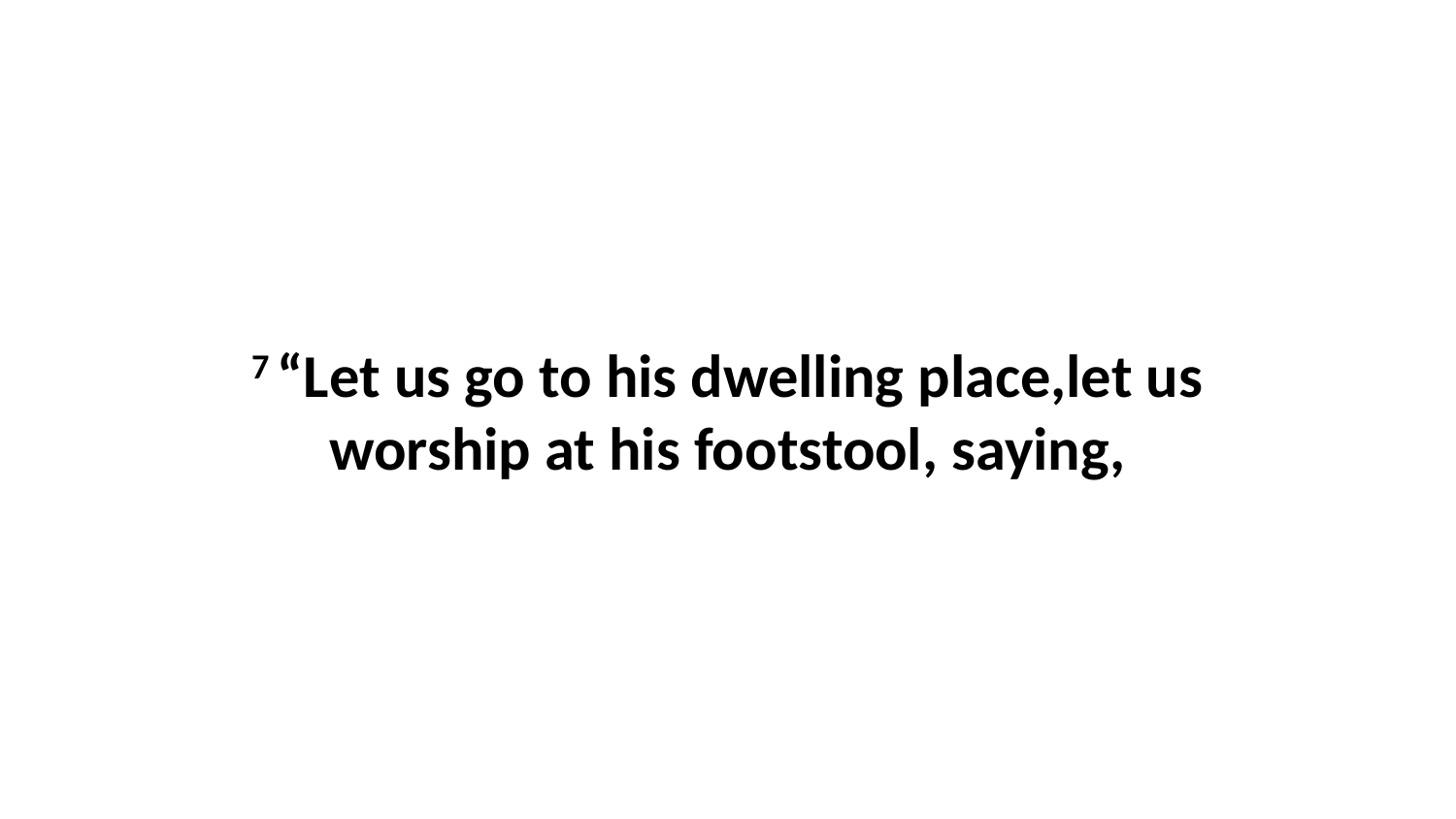

7 “Let us go to his dwelling place,let us worship at his footstool, saying,